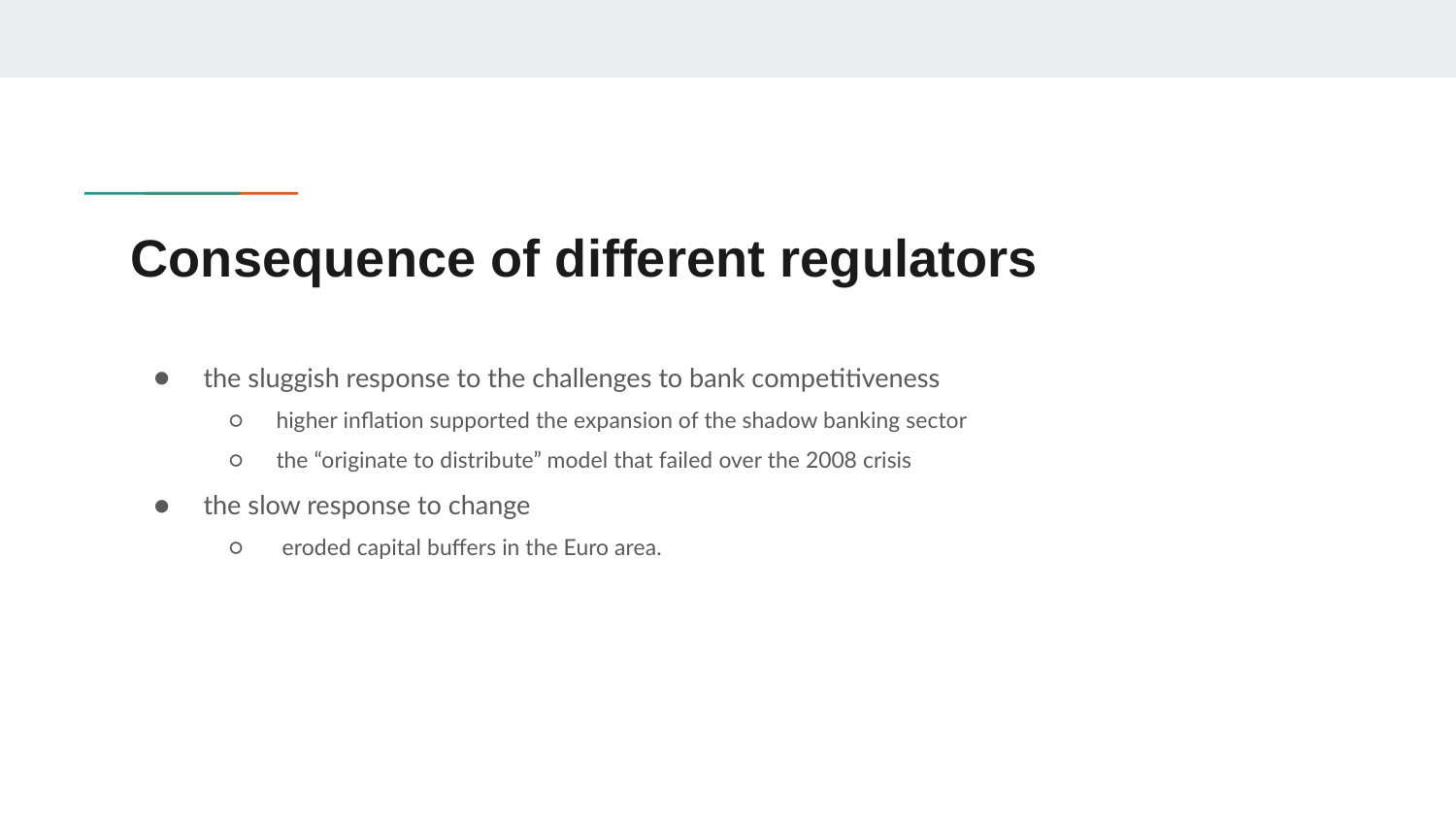

# Consequence of different regulators
the sluggish response to the challenges to bank competitiveness
higher inflation supported the expansion of the shadow banking sector
the “originate to distribute” model that failed over the 2008 crisis
the slow response to change
 eroded capital buffers in the Euro area.